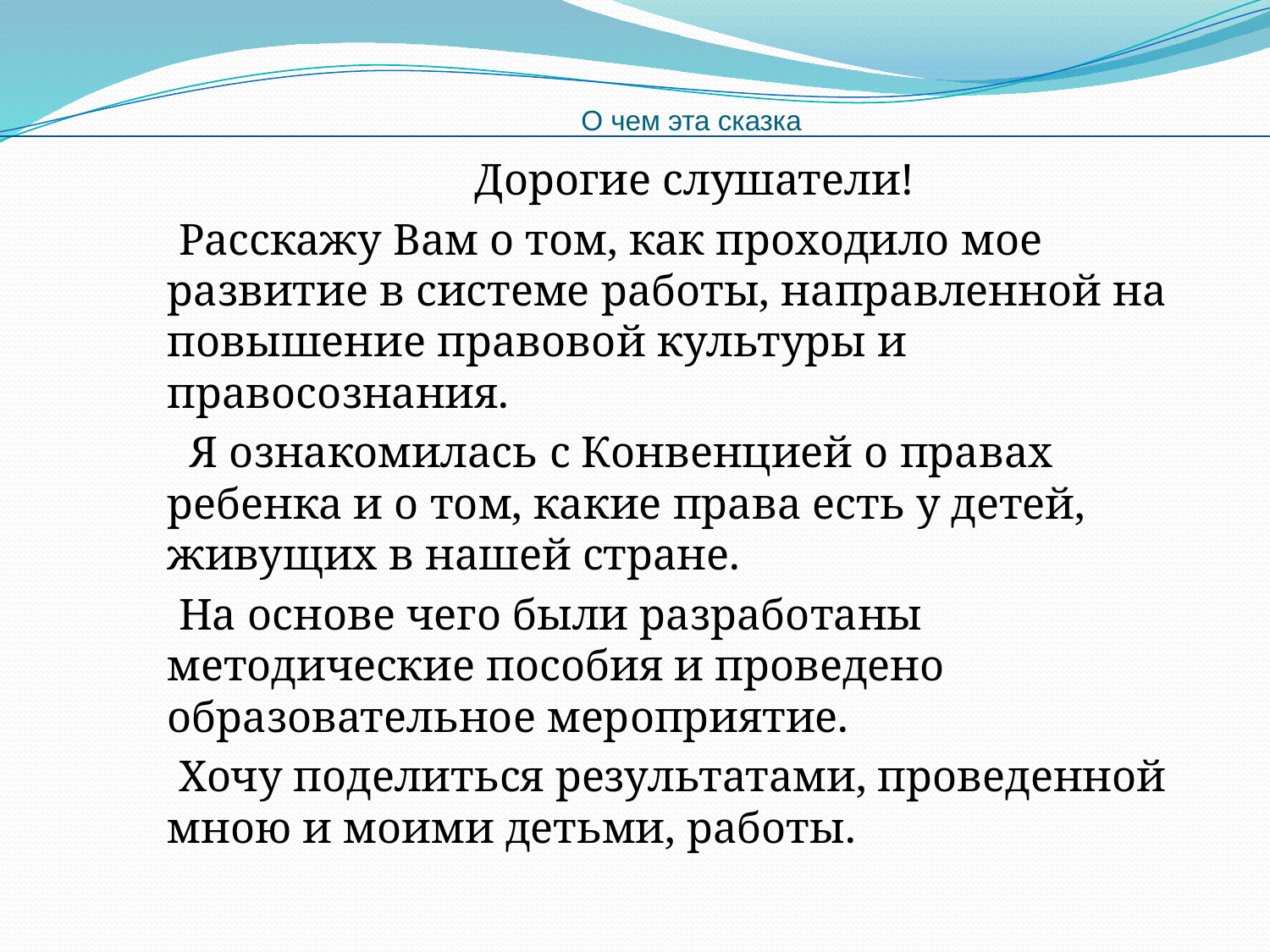

# О чем эта сказка
Дорогие слушатели!
 Расскажу Вам о том, как проходило мое развитие в системе работы, направленной на повышение правовой культуры и правосознания.
  Я ознакомилась с Конвенцией о правах ребенка и о том, какие права есть у детей, живущих в нашей стране.
 На основе чего были разработаны методические пособия и проведено образовательное мероприятие.
 Хочу поделиться результатами, проведенной мною и моими детьми, работы.